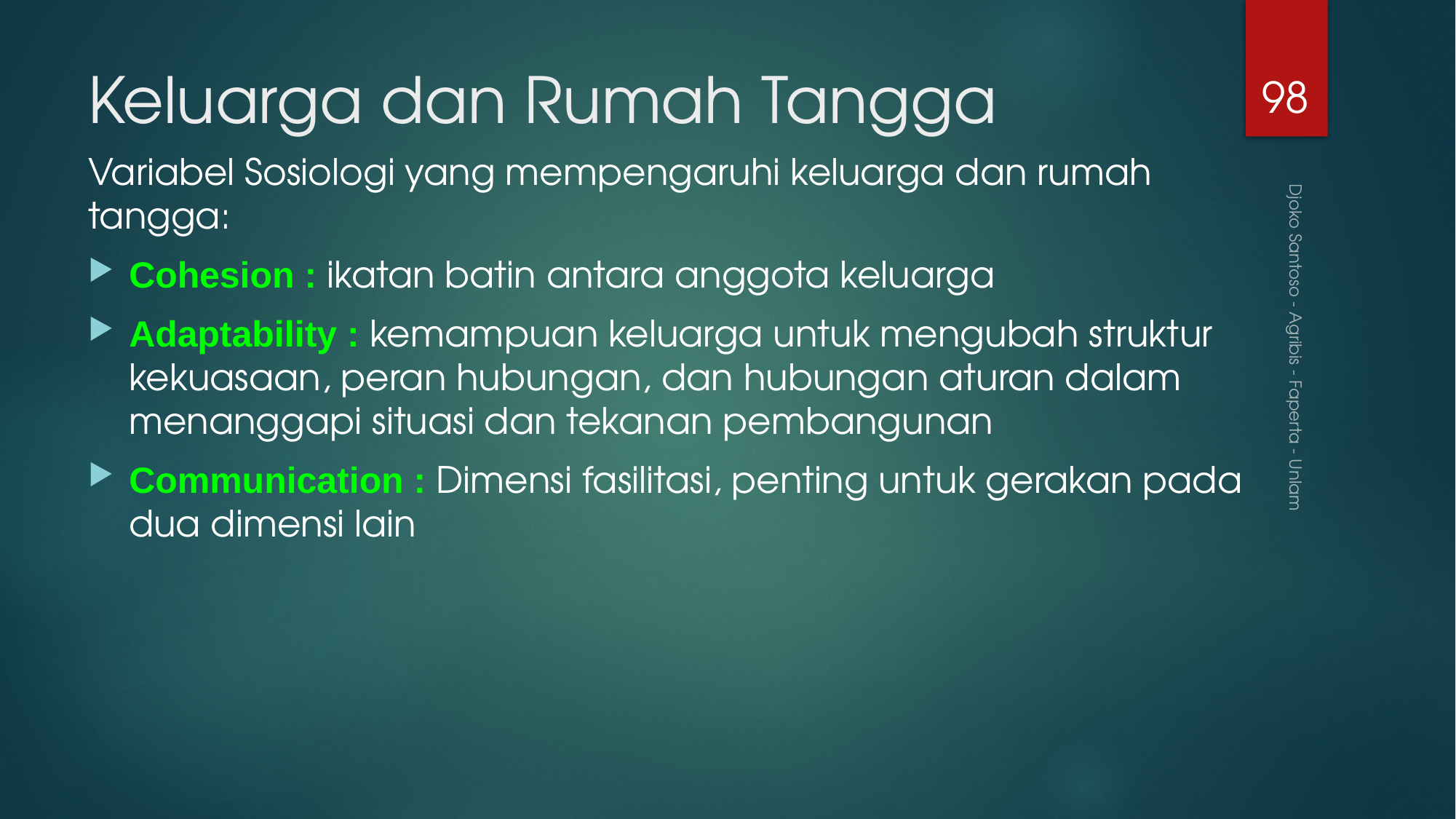

98
# Keluarga dan Rumah Tangga
Variabel Sosiologi yang mempengaruhi keluarga dan rumah tangga:
Cohesion : ikatan batin antara anggota keluarga
Adaptability : kemampuan keluarga untuk mengubah struktur kekuasaan, peran hubungan, dan hubungan aturan dalam menanggapi situasi dan tekanan pembangunan
Communication : Dimensi fasilitasi, penting untuk gerakan pada dua dimensi lain

Djoko Santoso - Agribis - Faperta - Unlam